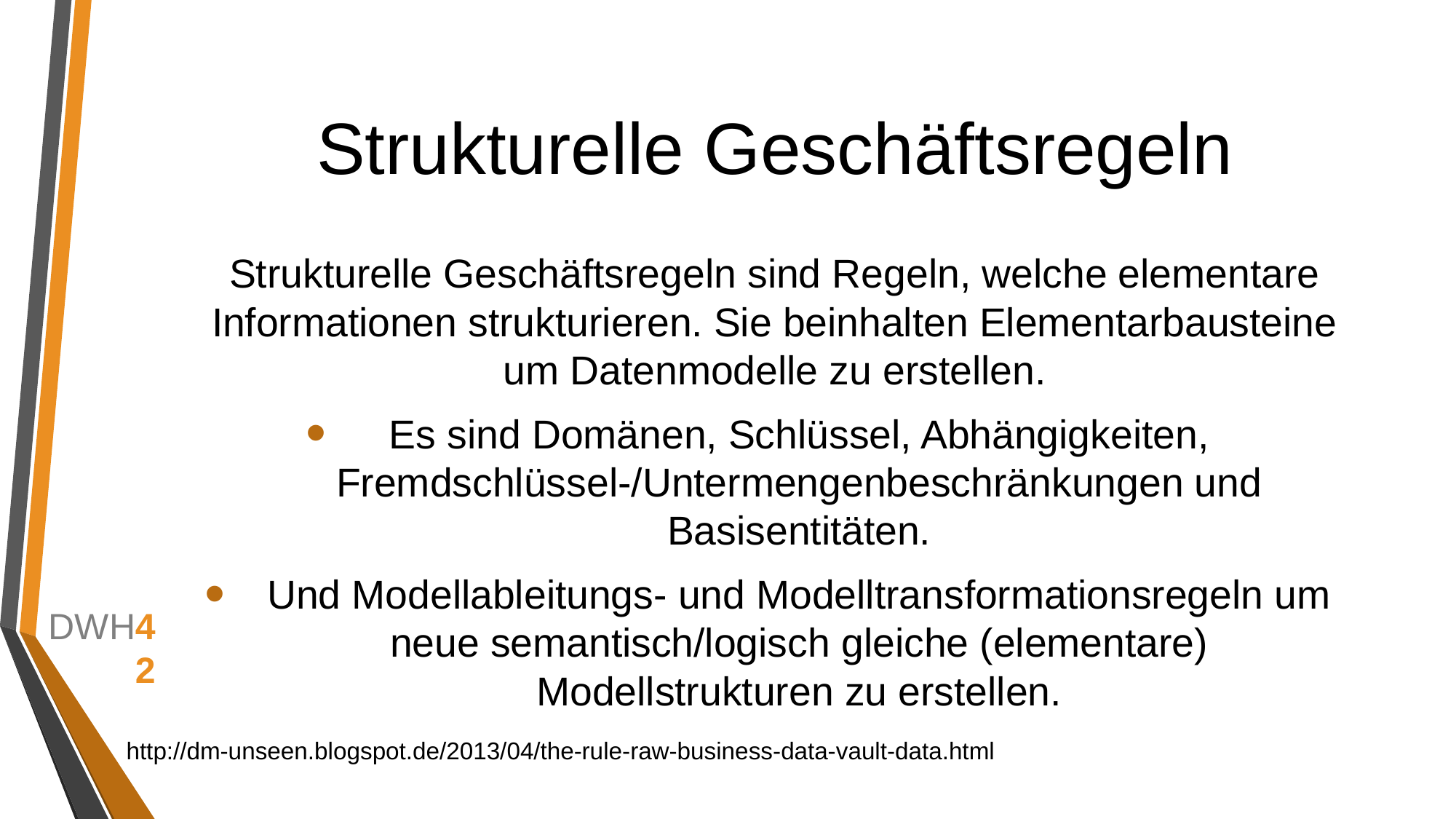

# Strukturelle Geschäftsregeln
Strukturelle Geschäftsregeln sind Regeln, welche elementare Informationen strukturieren. Sie beinhalten Elementarbausteine um Datenmodelle zu erstellen.
Es sind Domänen, Schlüssel, Abhängigkeiten, Fremdschlüssel-/Untermengenbeschränkungen und Basisentitäten.
Und Modellableitungs- und Modelltransformationsregeln um neue semantisch/logisch gleiche (elementare) Modellstrukturen zu erstellen.
http://dm-unseen.blogspot.de/2013/04/the-rule-raw-business-data-vault-data.html